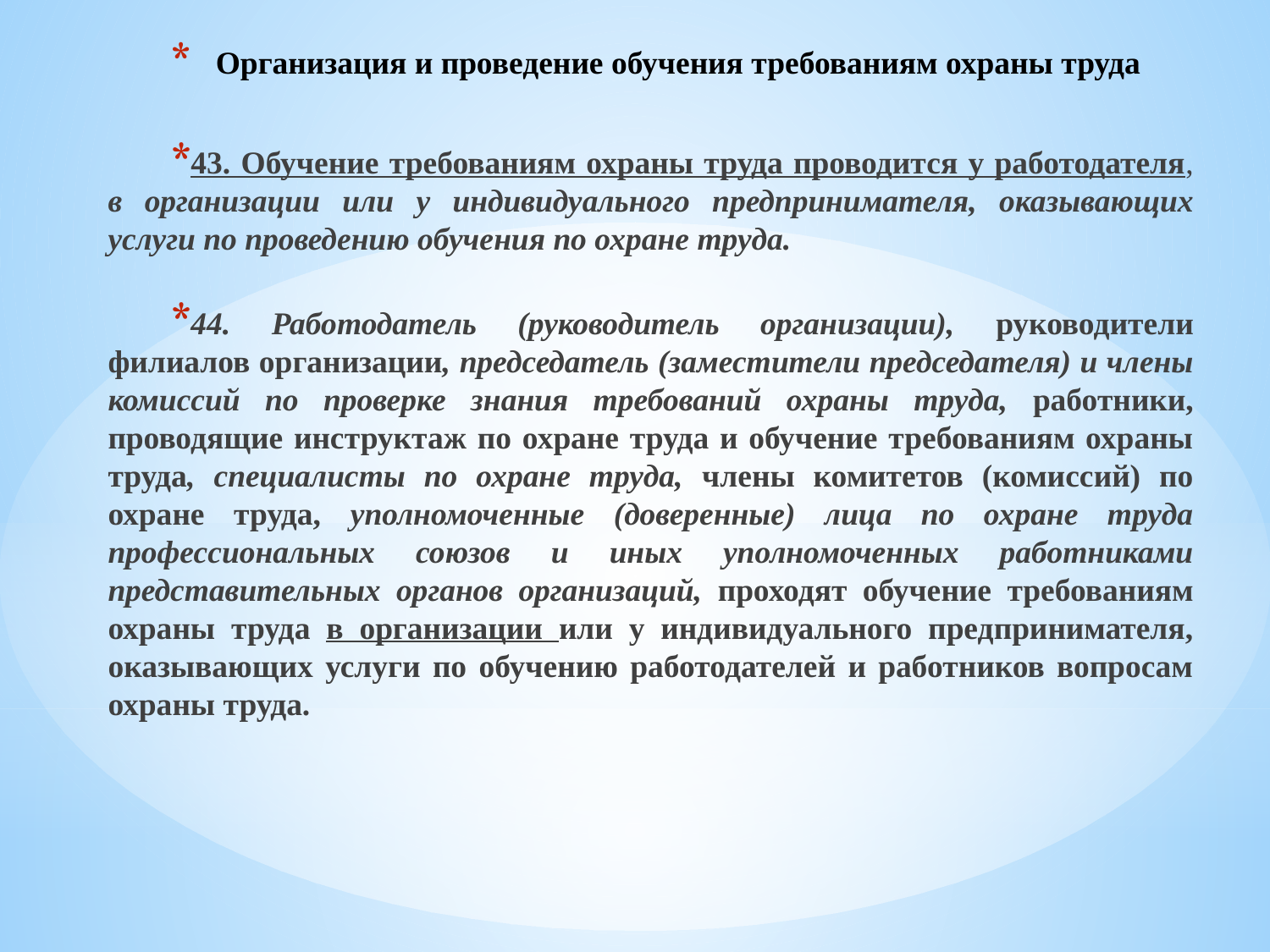

# Организация и проведение обучения требованиям охраны труда
43. Обучение требованиям охраны труда проводится у работодателя, в организации или у индивидуального предпринимателя, оказывающих услуги по проведению обучения по охране труда.

44. Работодатель (руководитель организации), руководители филиалов организации, председатель (заместители председателя) и члены комиссий по проверке знания требований охраны труда, работники, проводящие инструктаж по охране труда и обучение требованиям охраны труда, специалисты по охране труда, члены комитетов (комиссий) по охране труда, уполномоченные (доверенные) лица по охране труда профессиональных союзов и иных уполномоченных работниками представительных органов организаций, проходят обучение требованиям охраны труда в организации или у индивидуального предпринимателя, оказывающих услуги по обучению работодателей и работников вопросам охраны труда.